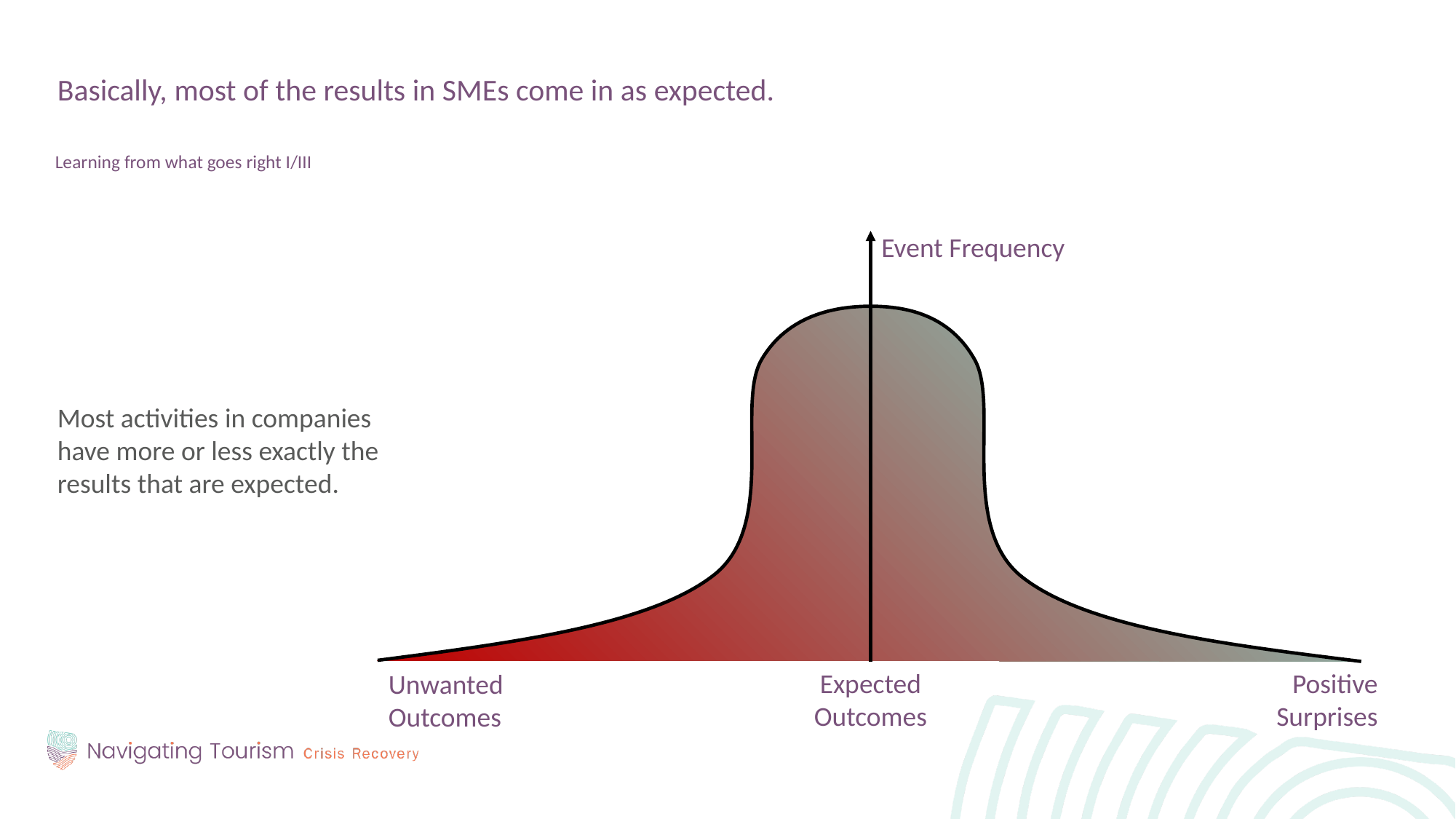

Basically, most of the results in SMEs come in as expected.
Learning from what goes right I/III

Most activities in companies have more or less exactly the results that are expected.

Event Frequency

Expected
Outcomes
Positive
Surprises
Unwanted
Outcomes